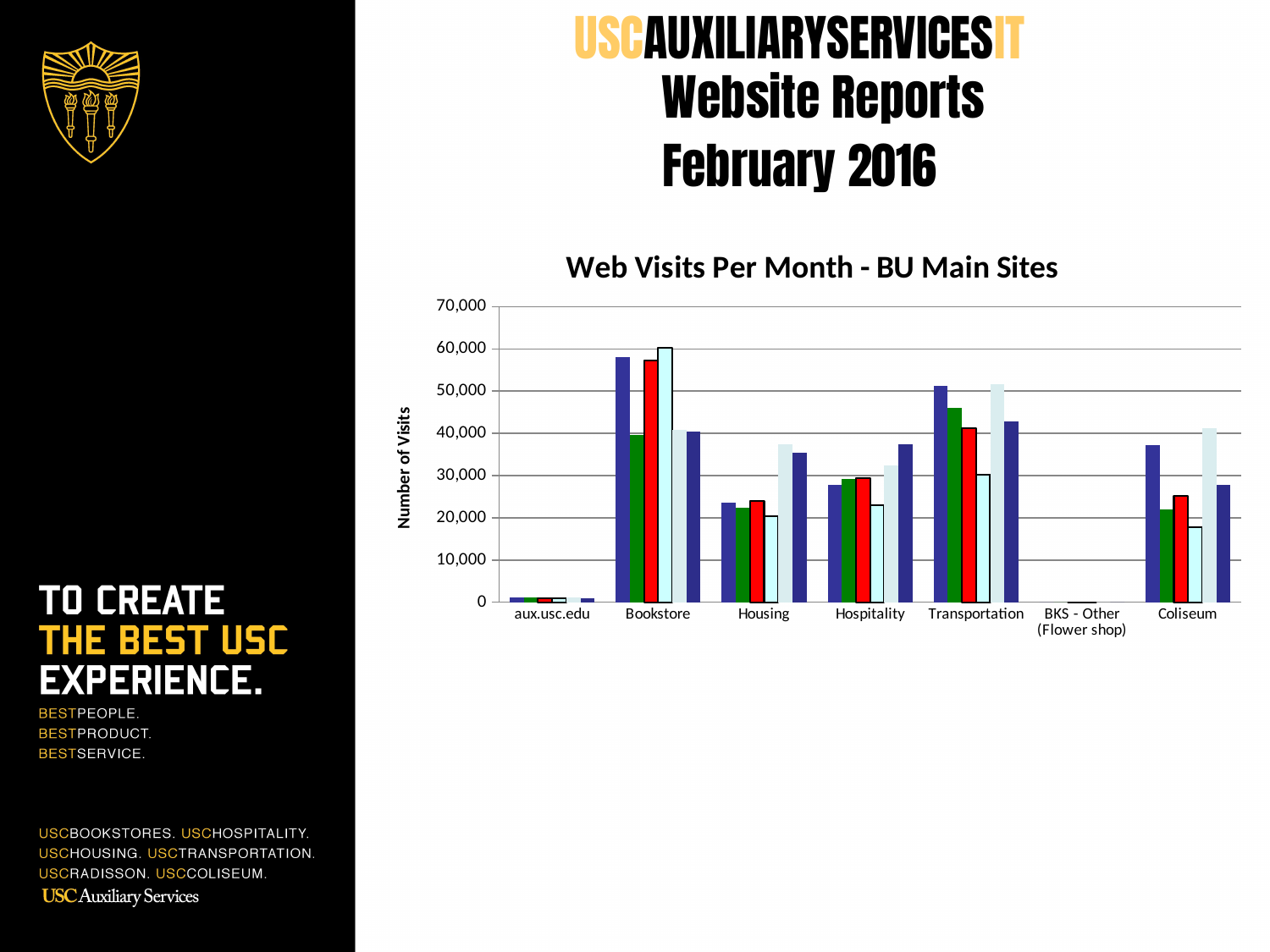

USCAUXILIARYSERVICESIT
Website Reports
February 2016

### Chart: Web Visits Per Month - BU Main Sites

| Category | Sept-15 | Oct-15 | Nov-15 | Dec-15 | Jan-16 | Feb-16 |
|---|---|---|---|---|---|---|
| aux.usc.edu | 1174.0 | 1169.0 | 952.0 | 962.0 | 1183.0 | 1015.0 |
| Bookstore | 58125.0 | 39651.0 | 57209.0 | 60248.0 | 40837.0 | 40476.0 |
| Housing | 23656.0 | 22324.0 | 24016.0 | 20334.0 | 37402.0 | 35346.0 |
| Hospitality | 27710.0 | 29249.0 | 29442.0 | 23070.0 | 32419.0 | 37434.0 |
| Transportation | 51261.0 | 46099.0 | 41236.0 | 30288.0 | 51542.0 | 42867.0 |
| BKS - Other (Flower shop) | 0.0 | 0.0 | 0.0 | 0.0 | 0.0 | 0.0 |
| Coliseum | 37161.0 | 22025.0 | 25221.0 | 17835.0 | 41163.0 | 27775.0 |